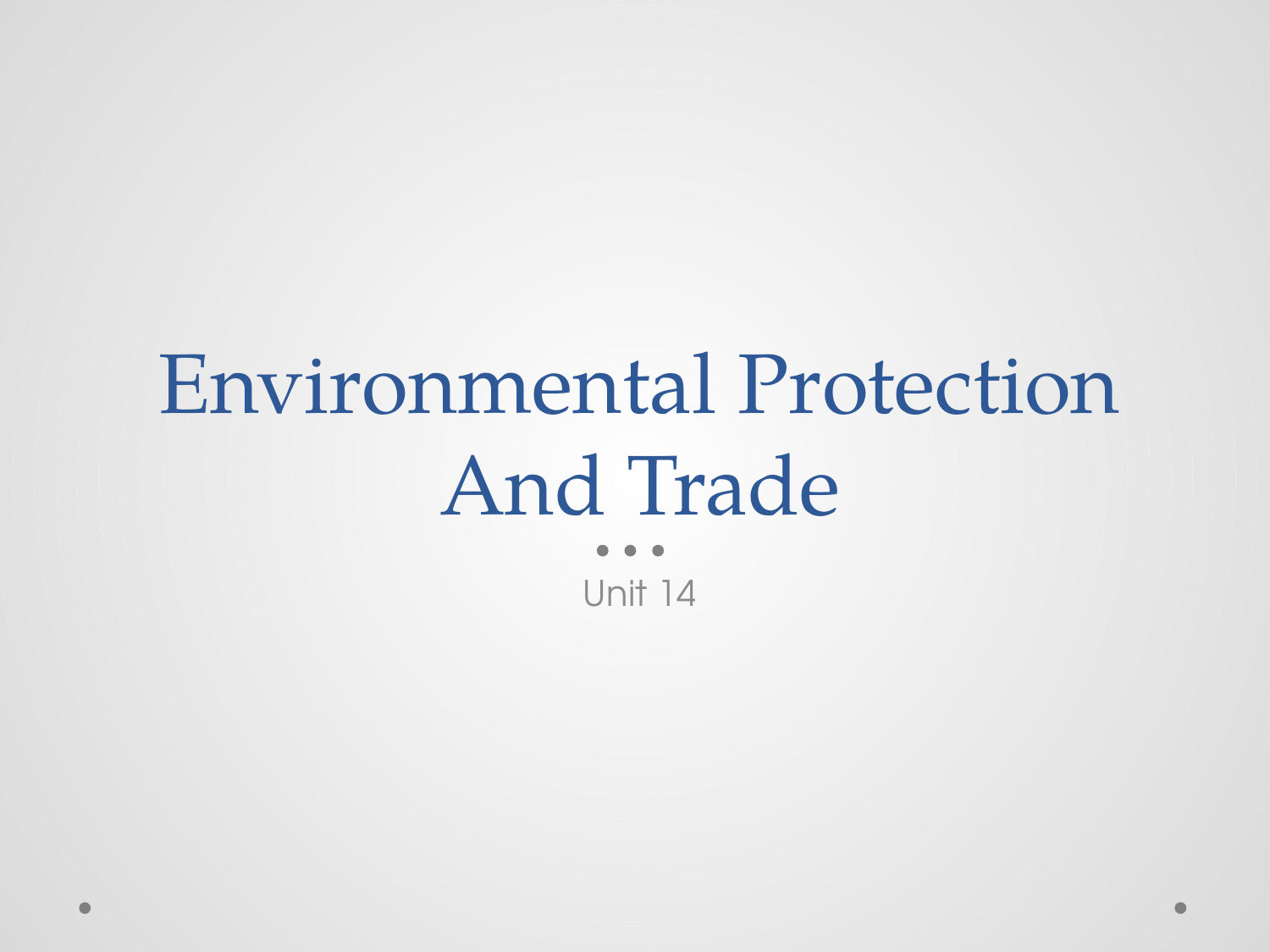

# Environmental Protection And Trade
Unit 14